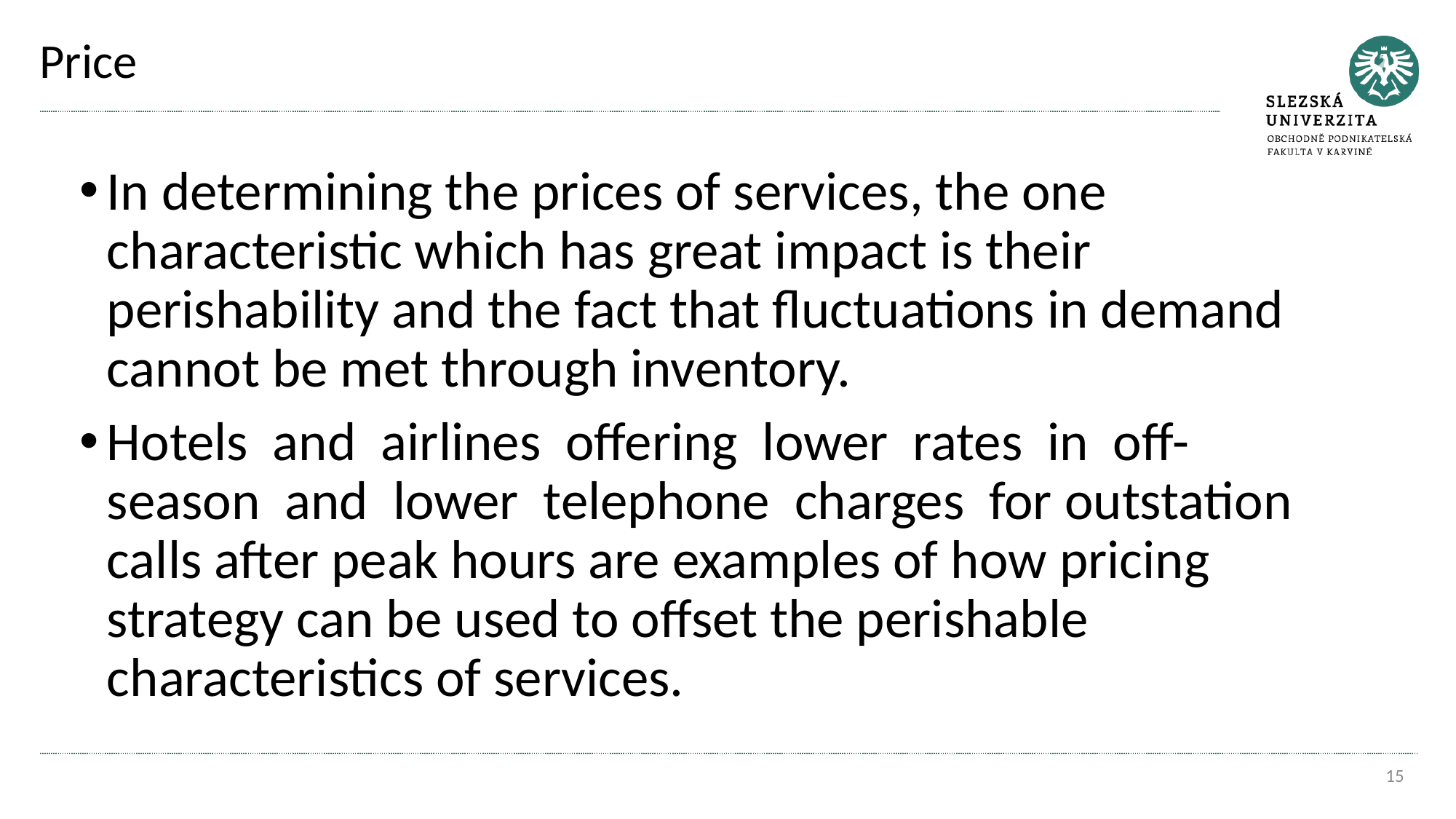

# Price
In determining the prices of services, the one characteristic which has great impact is their perishability and the fact that fluctuations in demand cannot be met through inventory.
Hotels  and  airlines  offering  lower  rates  in  off-season  and  lower  telephone  charges  for outstation calls after peak hours are examples of how pricing strategy can be used to offset the perishable characteristics of services.
15